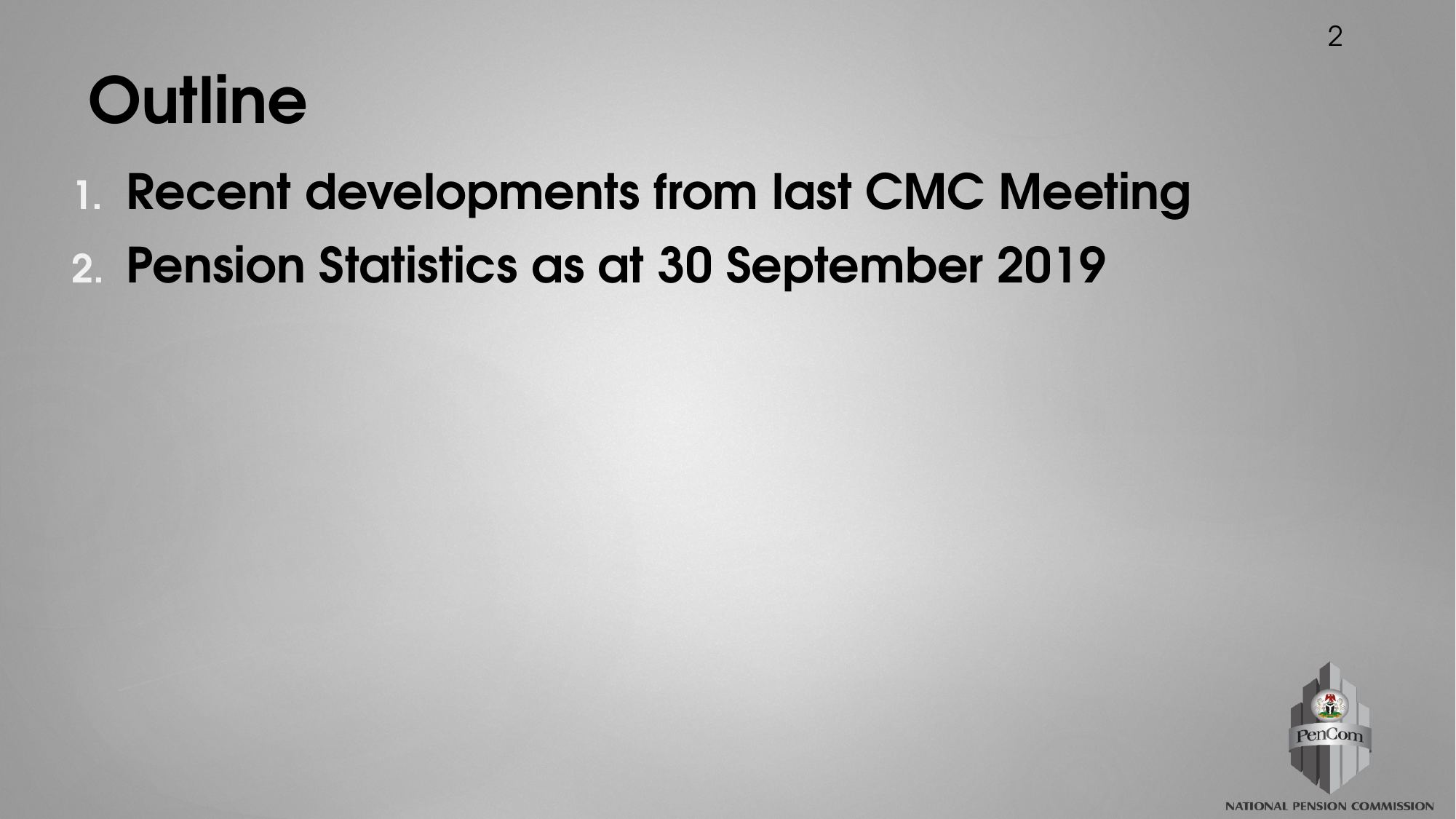

# Outline
Recent developments from last CMC Meeting
Pension Statistics as at 30 September 2019